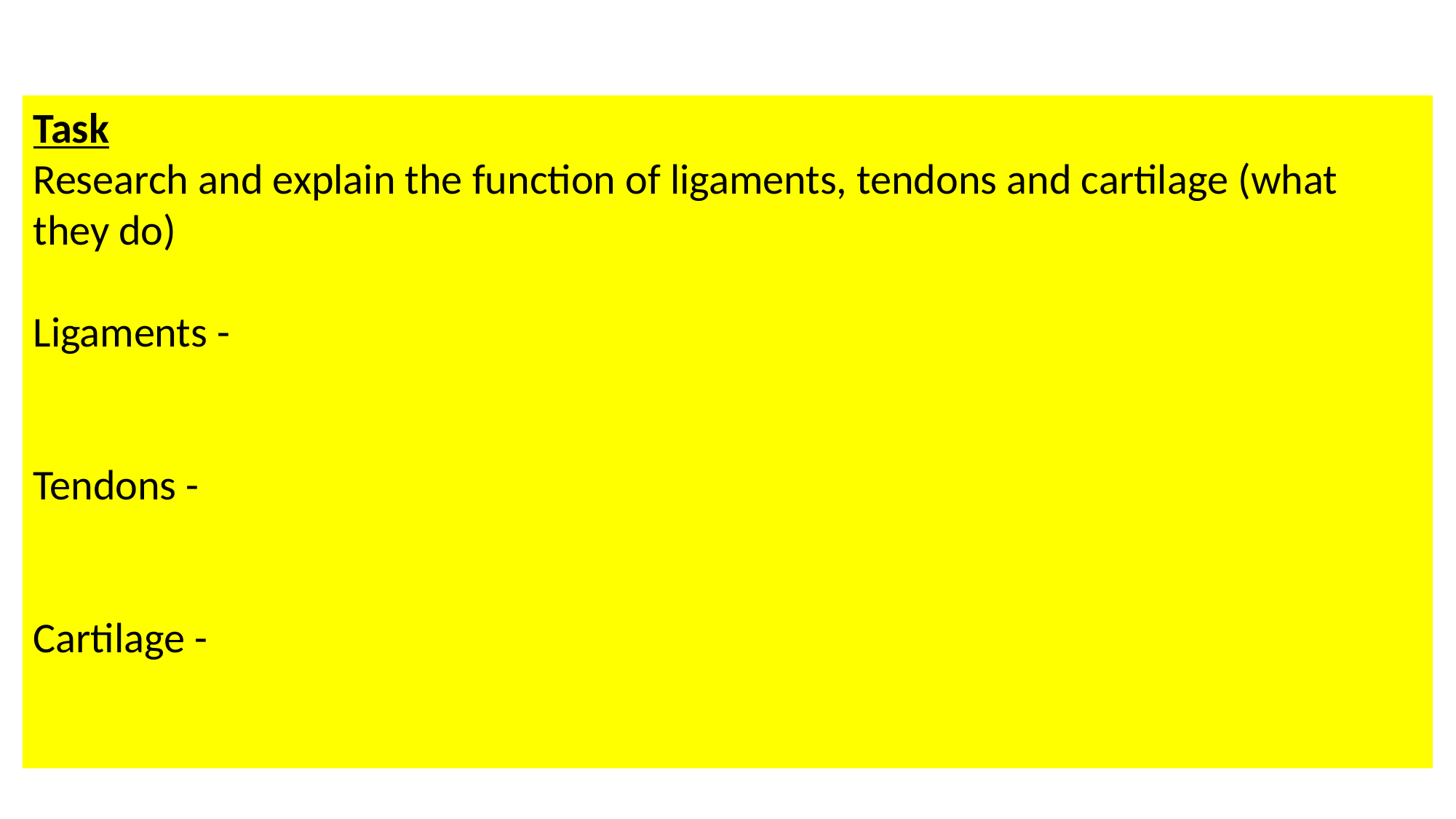

Task
Research and explain the function of ligaments, tendons and cartilage (what they do)

Ligaments -

Tendons -

Cartilage -